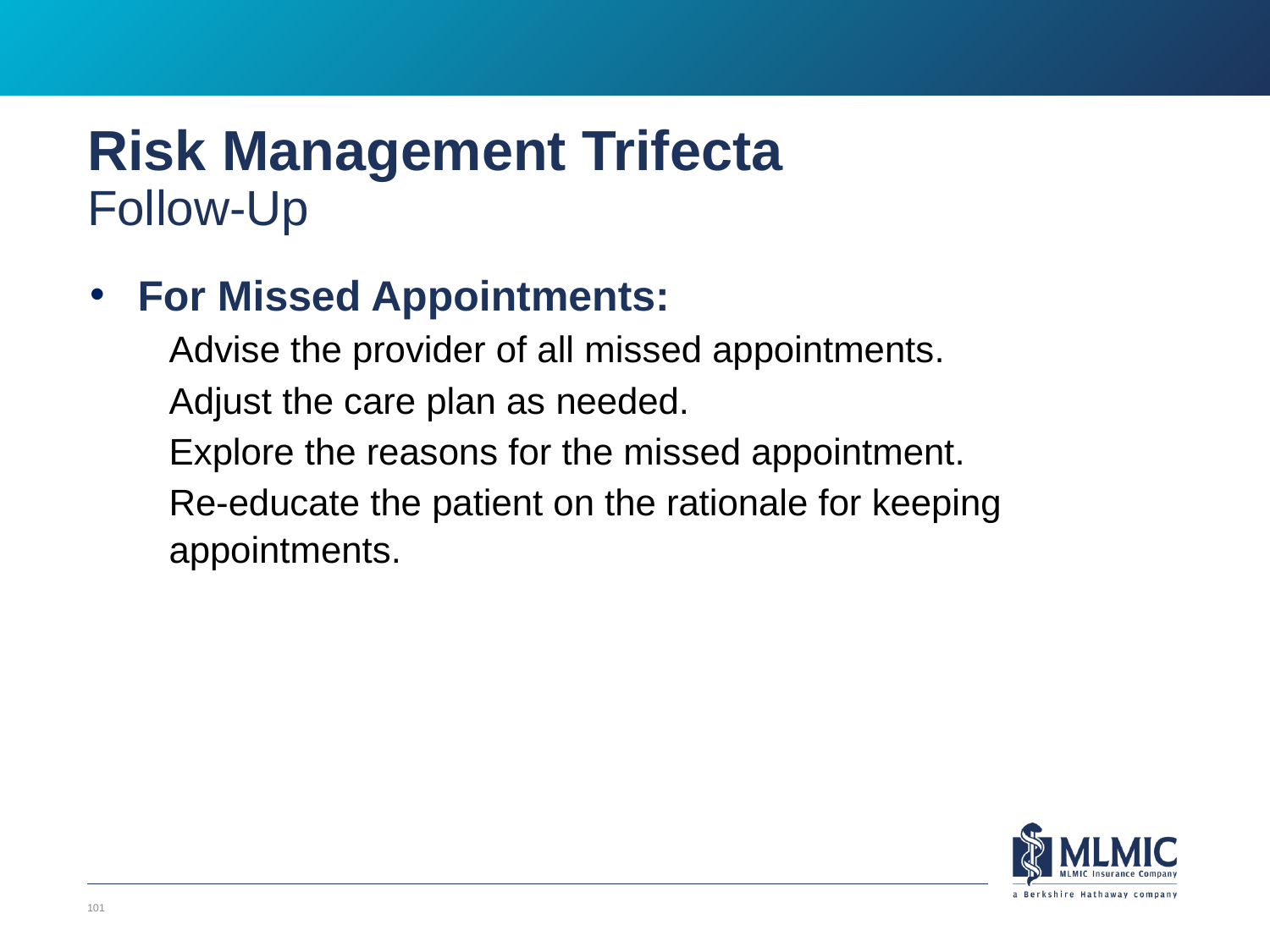

# Risk Management Trifecta Follow-Up
For Missed Appointments:
Advise the provider of all missed appointments.
Adjust the care plan as needed.
Explore the reasons for the missed appointment.
Re-educate the patient on the rationale for keeping appointments.

101